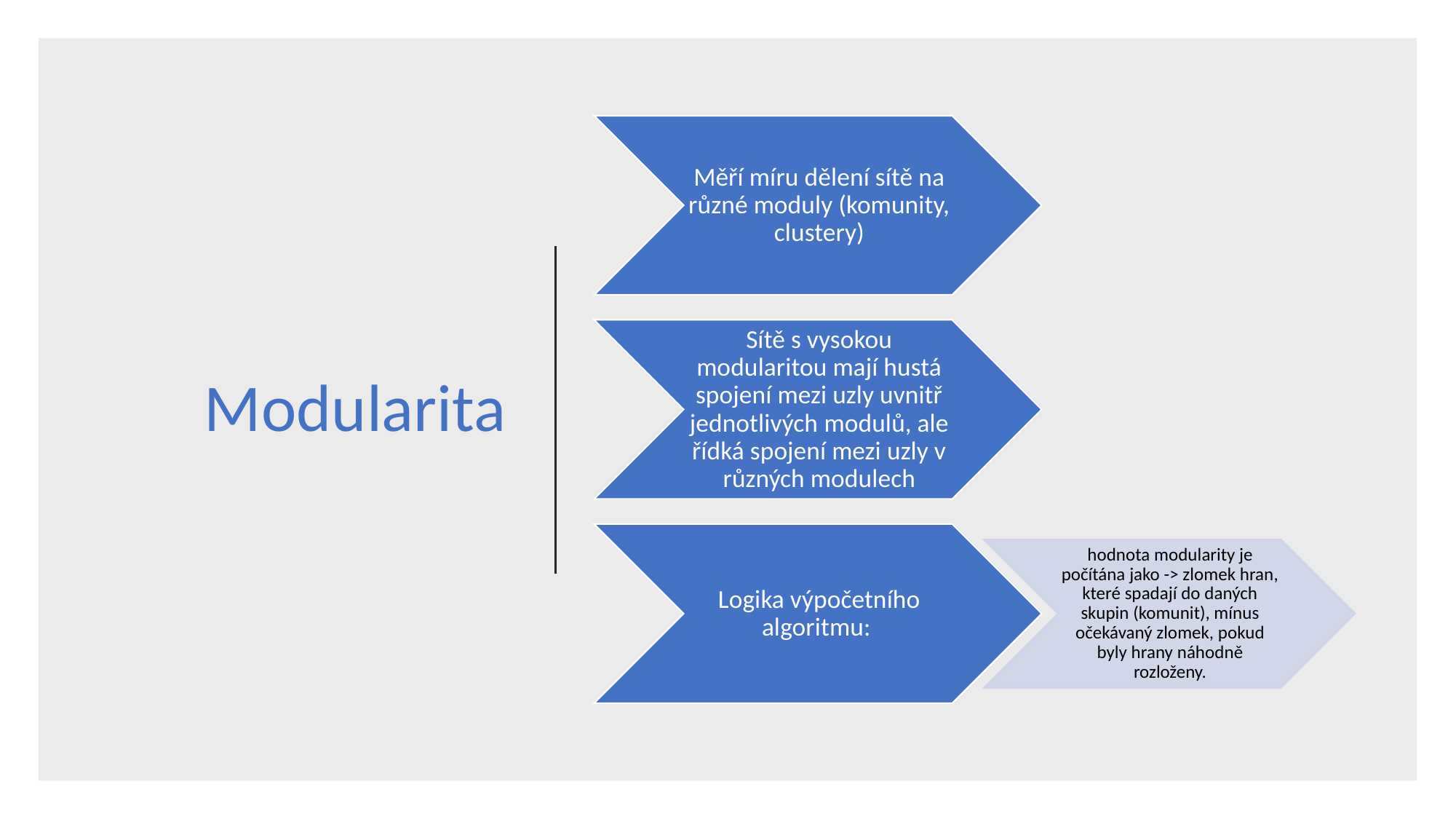

# Modularita
Měří míru dělení sítě na různé moduly (komunity, clustery)
Sítě s vysokou modularitou mají hustá spojení mezi uzly uvnitř jednotlivých modulů, ale řídká spojení mezi uzly v různých modulech
Logika výpočetního algoritmu:
hodnota modularity je počítána jako -> zlomek hran, které spadají do daných skupin (komunit), mínus očekávaný zlomek, pokud byly hrany náhodně rozloženy.